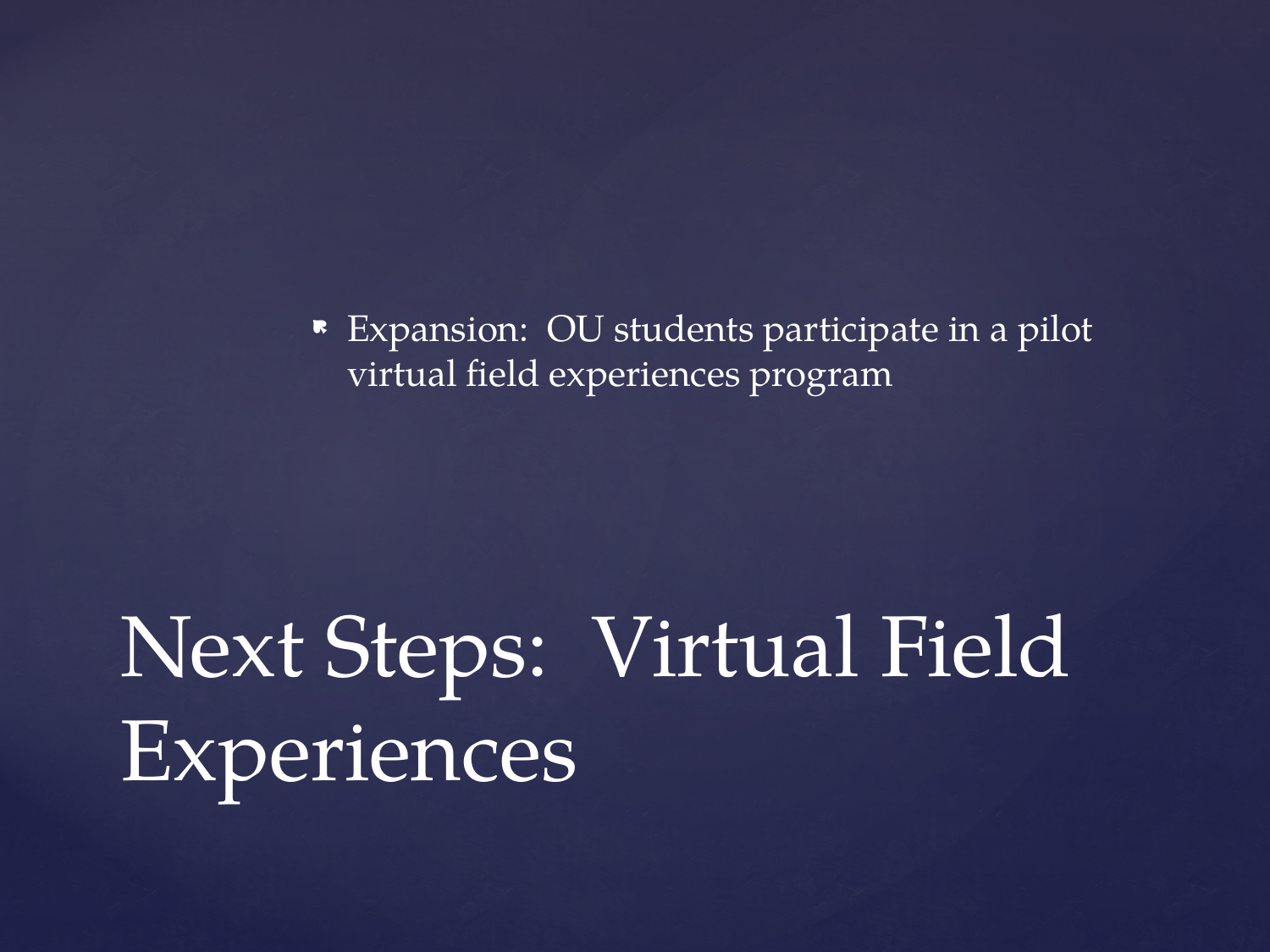

Expansion:  OU students participate in a pilot virtual field experiences program
# Next Steps:  Virtual Field Experiences